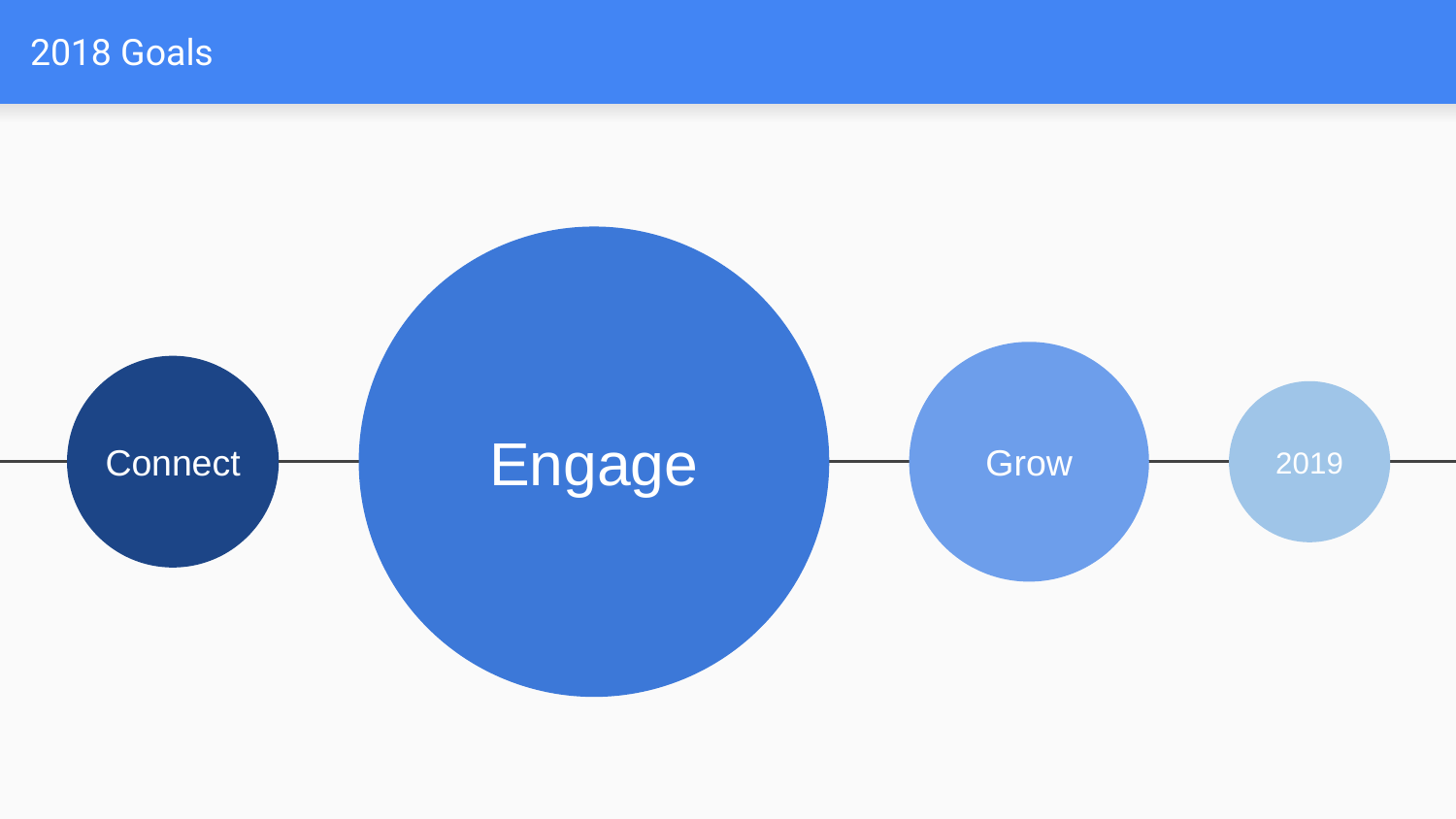

# 2018 Goals

Connect
Engage
Grow
2019